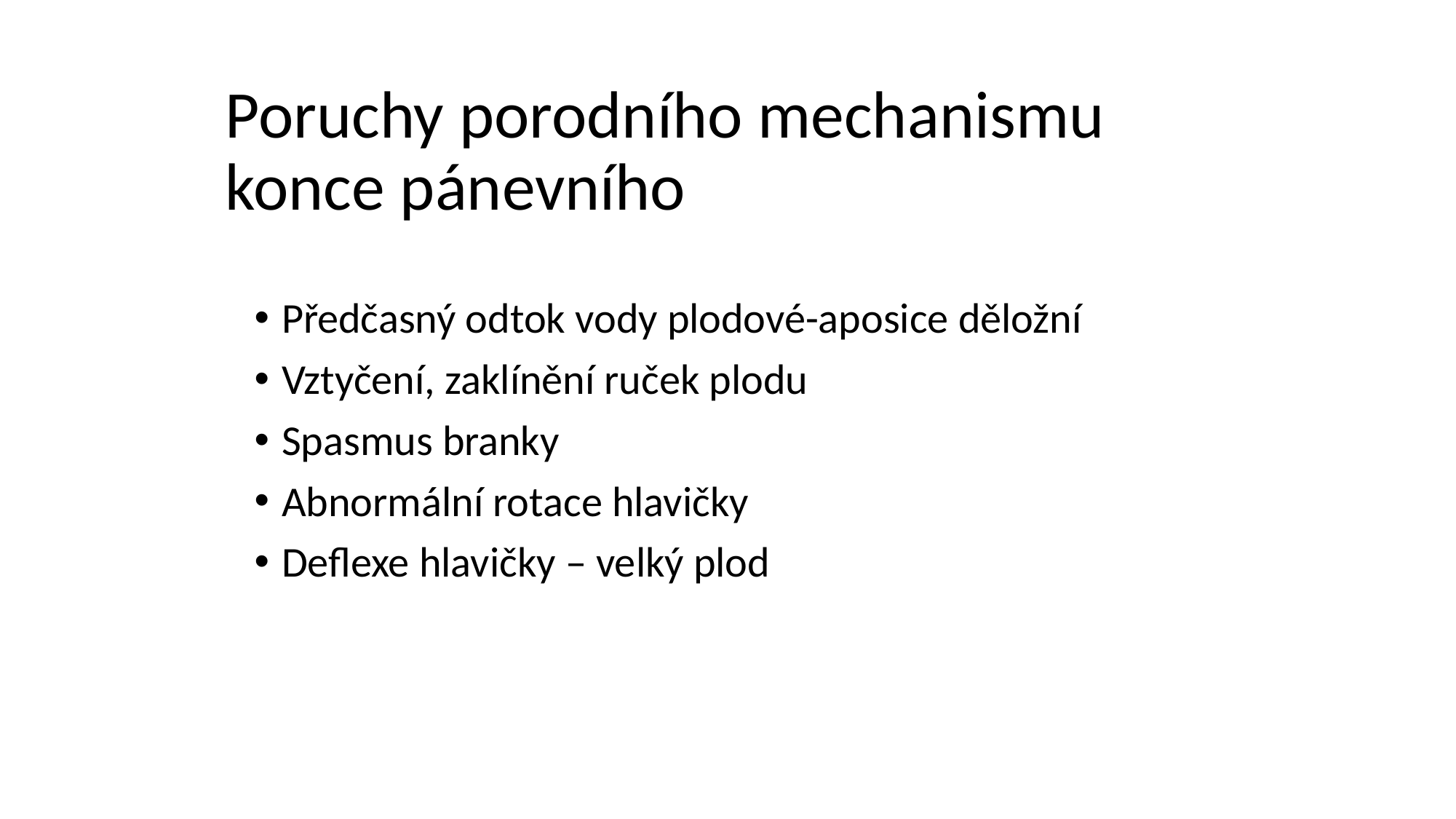

# Poruchy porodního mechanismu konce pánevního
Předčasný odtok vody plodové-aposice děložní
Vztyčení, zaklínění ruček plodu
Spasmus branky
Abnormální rotace hlavičky
Deflexe hlavičky – velký plod